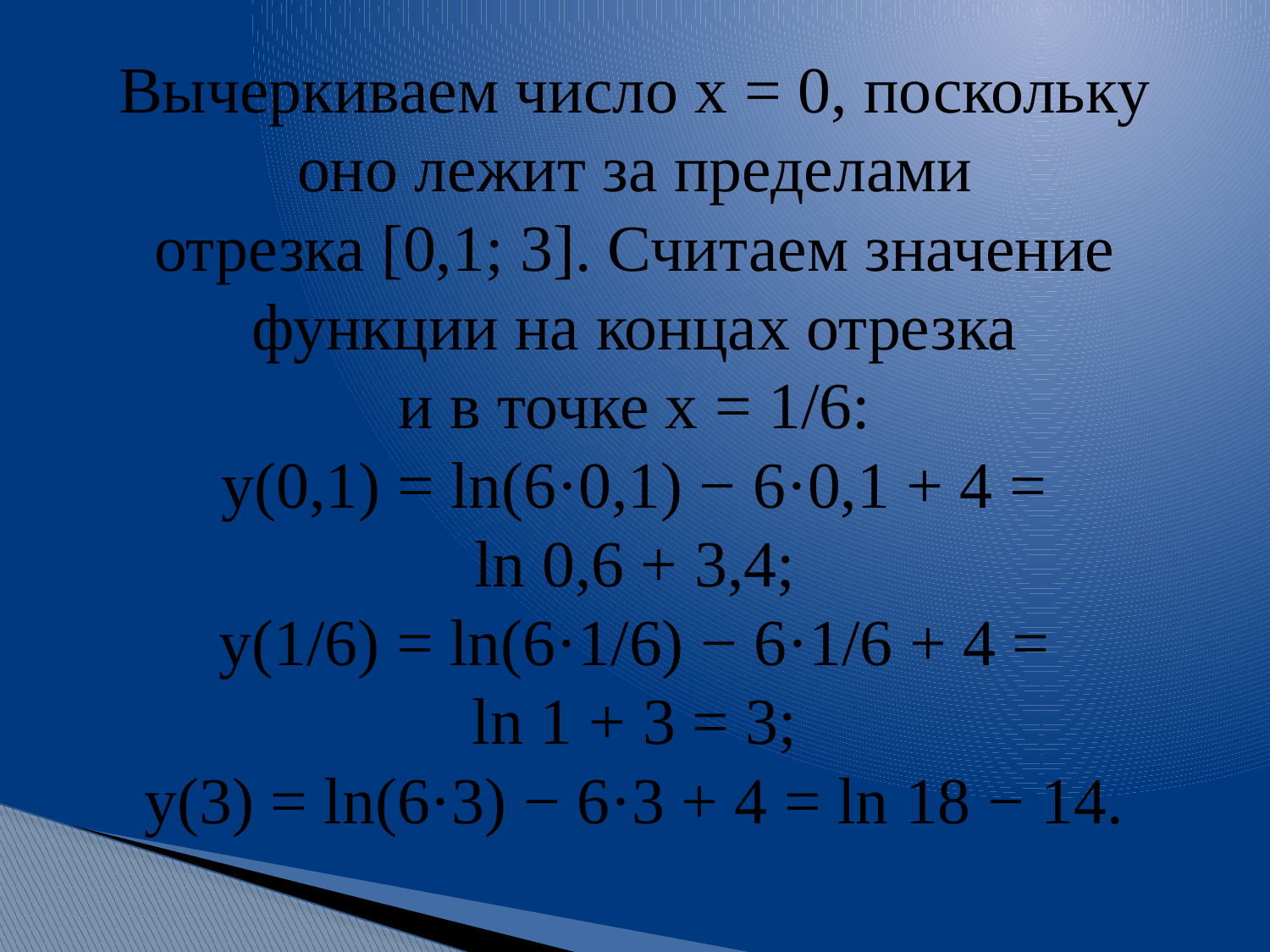

# Вычеркиваем число x = 0, поскольку оно лежит за пределами отрезка [0,1; 3]. Считаем значение функции на концах отрезка и в точке x = 1/6: y(0,1) = ln(6·0,1) − 6·0,1 + 4 = ln 0,6 + 3,4; y(1/6) = ln(6·1/6) − 6·1/6 + 4 = ln 1 + 3 = 3; y(3) = ln(6·3) − 6·3 + 4 = ln 18 − 14.